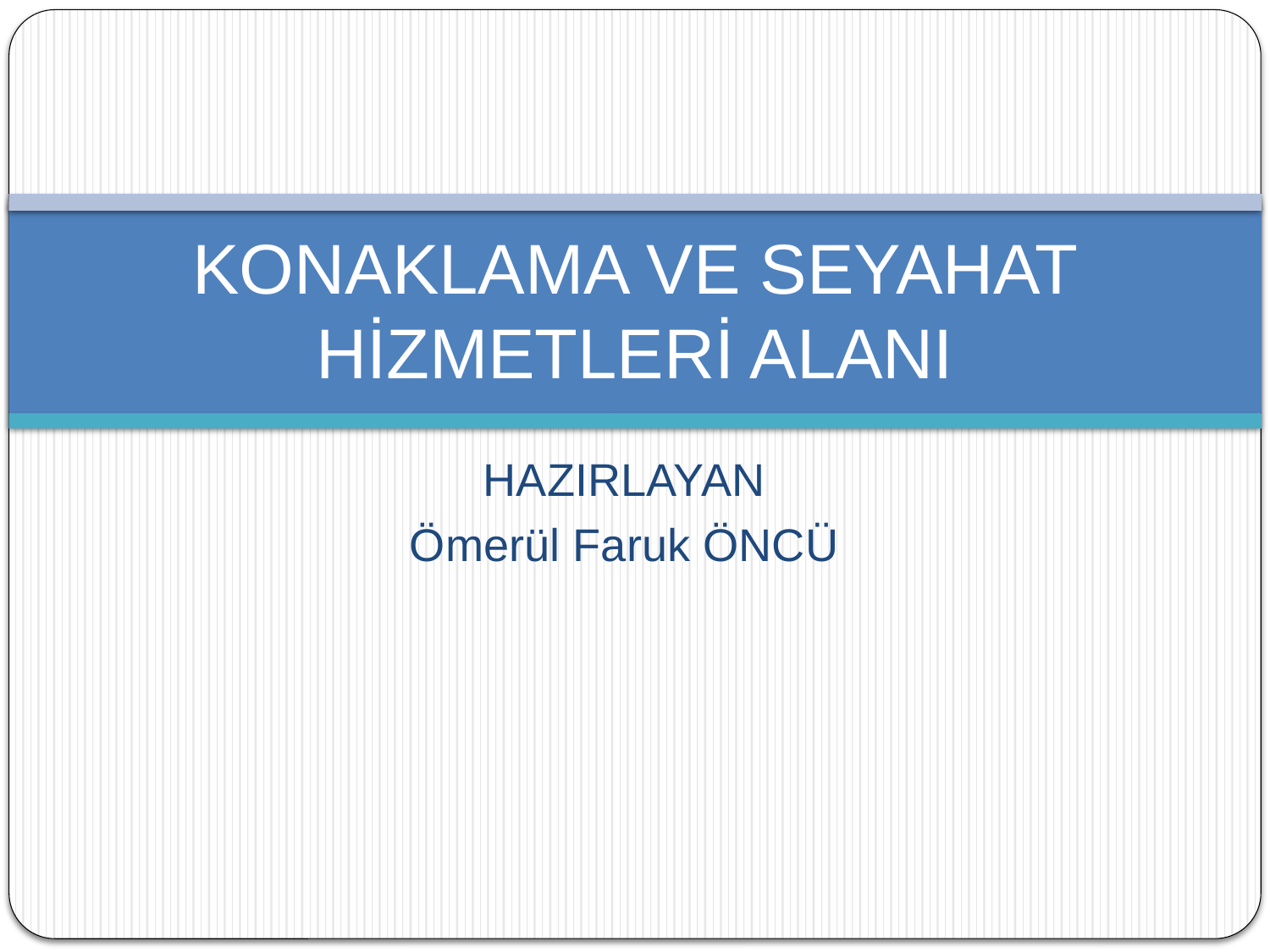

# KONAKLAMA VE SEYAHAT HİZMETLERİ ALANI
HAZIRLAYAN
Ömerül Faruk ÖNCÜ